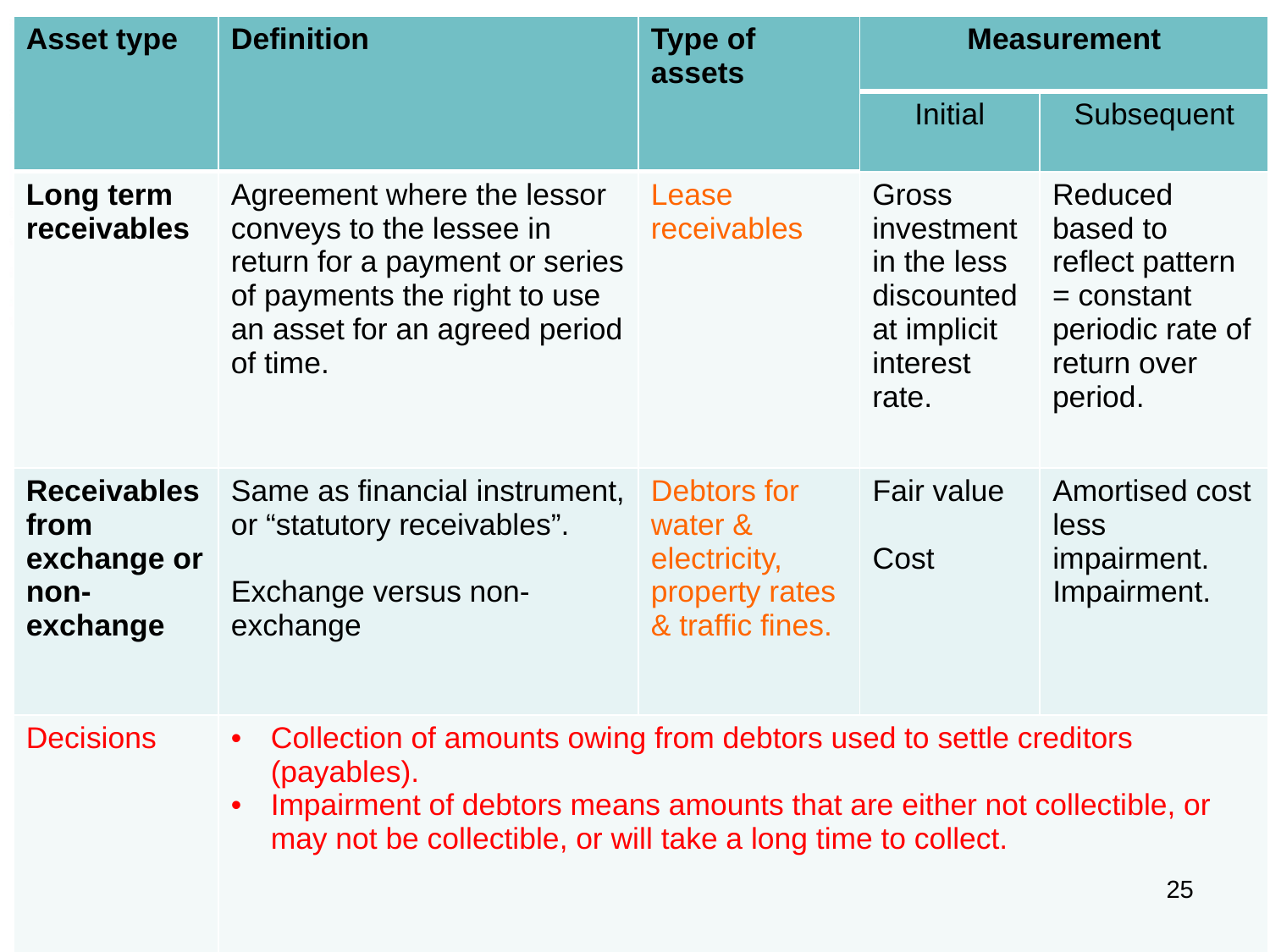

| Asset type | Definition | Type of assets | Measurement |  |
| --- | --- | --- | --- | --- |
|  |  |  | Initial | Subsequent |
| Long term receivables | Agreement where the lessor conveys to the lessee in return for a payment or series of payments the right to use an asset for an agreed period of time. | Lease receivables | Gross investment in the less discounted at implicit interest rate. | Reduced based to reflect pattern = constant periodic rate of return over period. |
| Receivables from exchange or non-exchange | Same as financial instrument, or “statutory receivables”. Exchange versus non-exchange | Debtors for water & electricity, property rates & traffic fines. | Fair value Cost | Amortised cost less impairment. Impairment. |
| Decisions | Collection of amounts owing from debtors used to settle creditors (payables). Impairment of debtors means amounts that are either not collectible, or may not be collectible, or will take a long time to collect. |  |  |  |
25